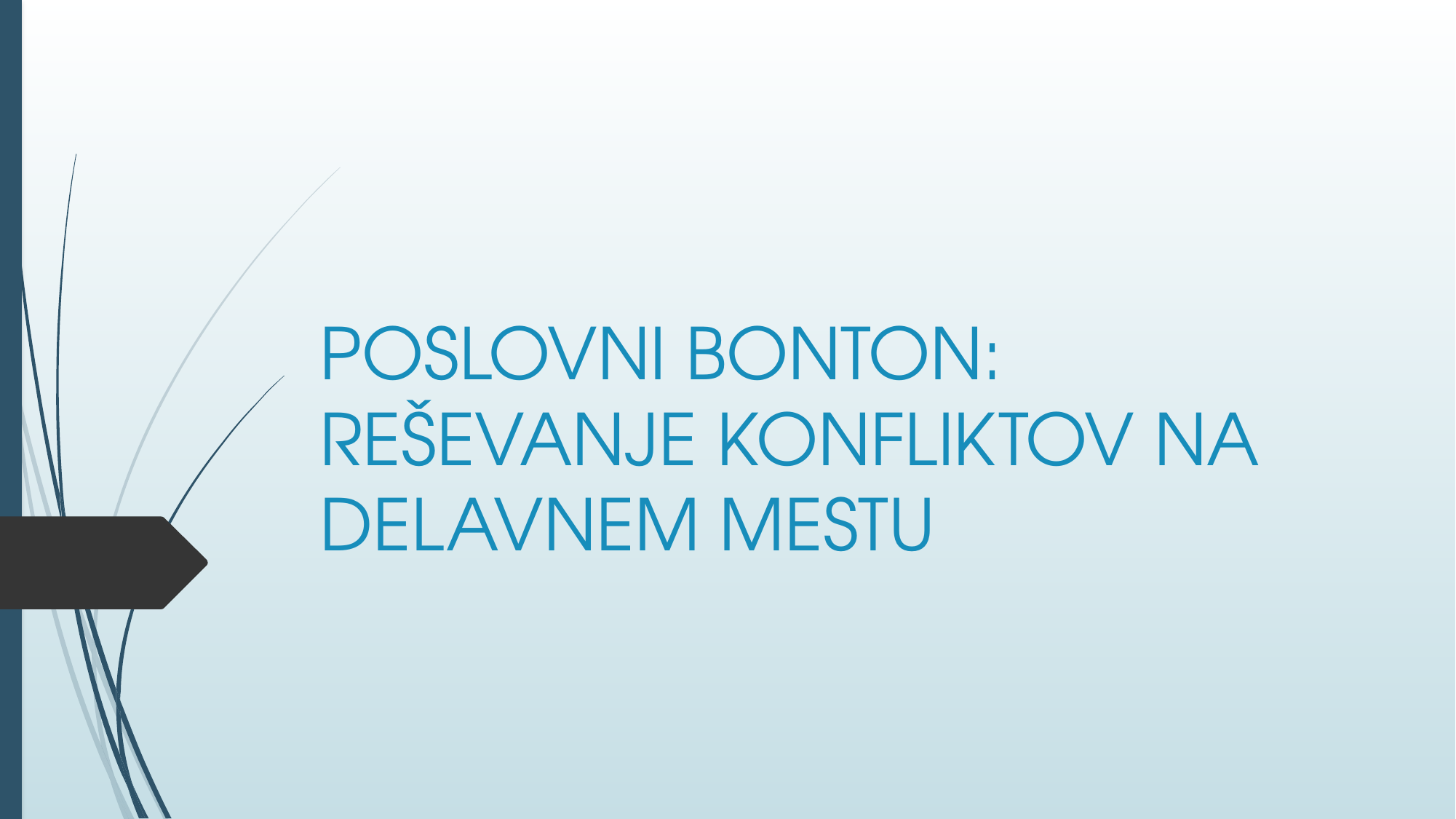

# POSLOVNI BONTON: REŠEVANJE KONFLIKTOV NA DELAVNEM MESTU